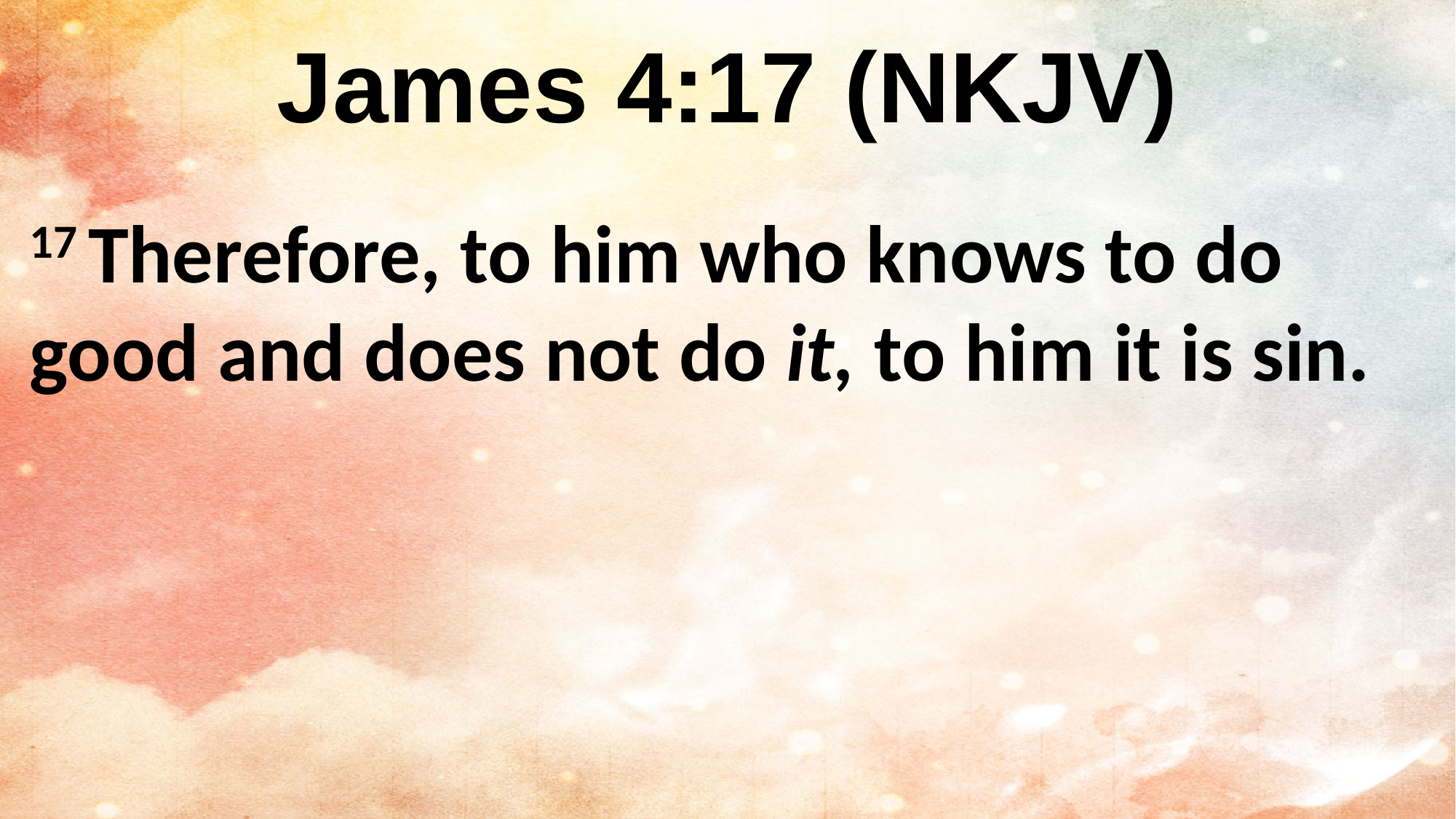

James 4:17 (NKJV)
17 Therefore, to him who knows to do good and does not do it, to him it is sin.